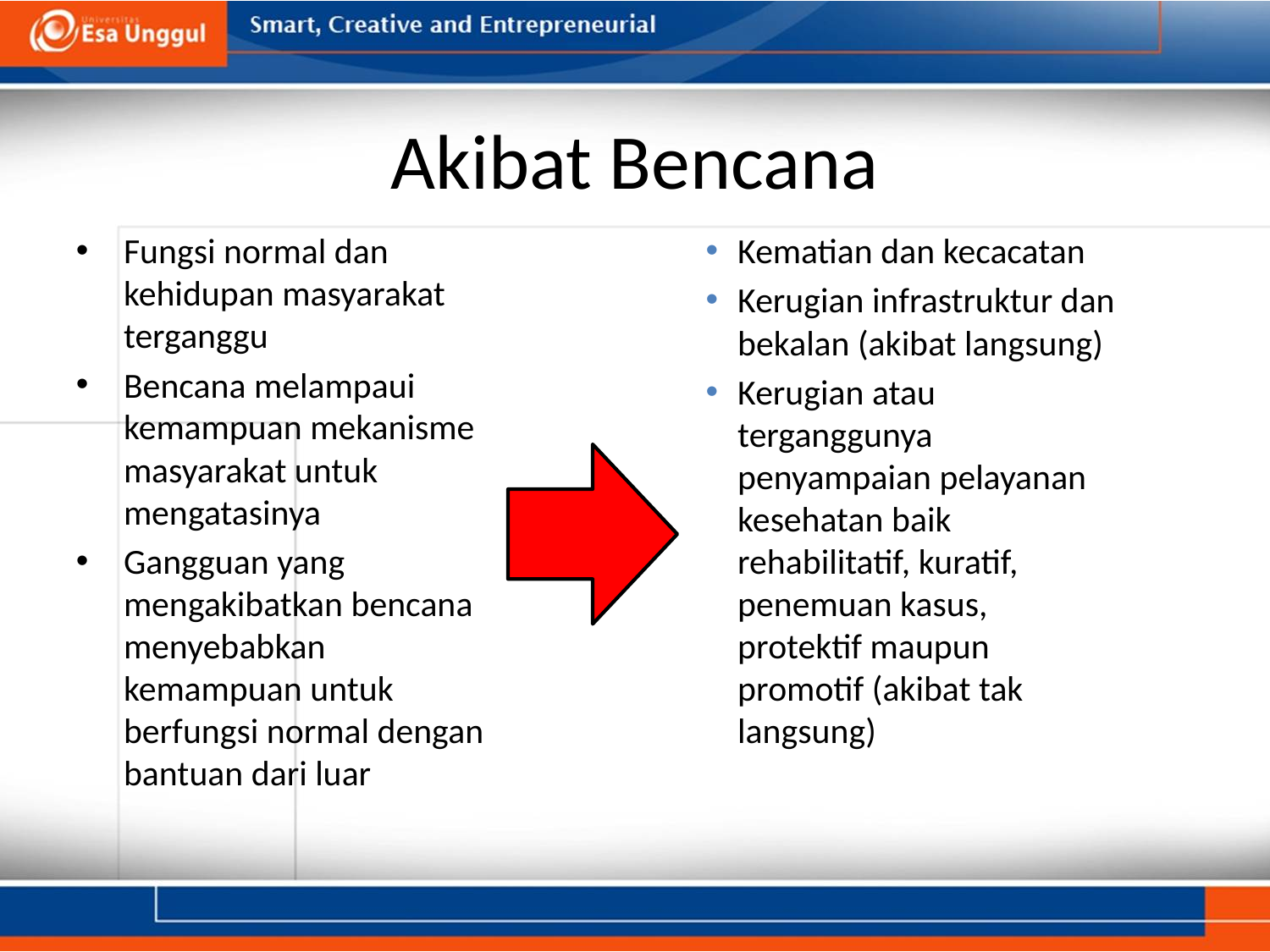

# Akibat Bencana
Fungsi normal dan kehidupan masyarakat terganggu
Bencana melampaui kemampuan mekanisme masyarakat untuk mengatasinya
Gangguan yang mengakibatkan bencana menyebabkan kemampuan untuk berfungsi normal dengan bantuan dari luar
Kematian dan kecacatan
Kerugian infrastruktur dan bekalan (akibat langsung)
Kerugian atau terganggunya penyampaian pelayanan kesehatan baik rehabilitatif, kuratif, penemuan kasus, protektif maupun promotif (akibat tak langsung)